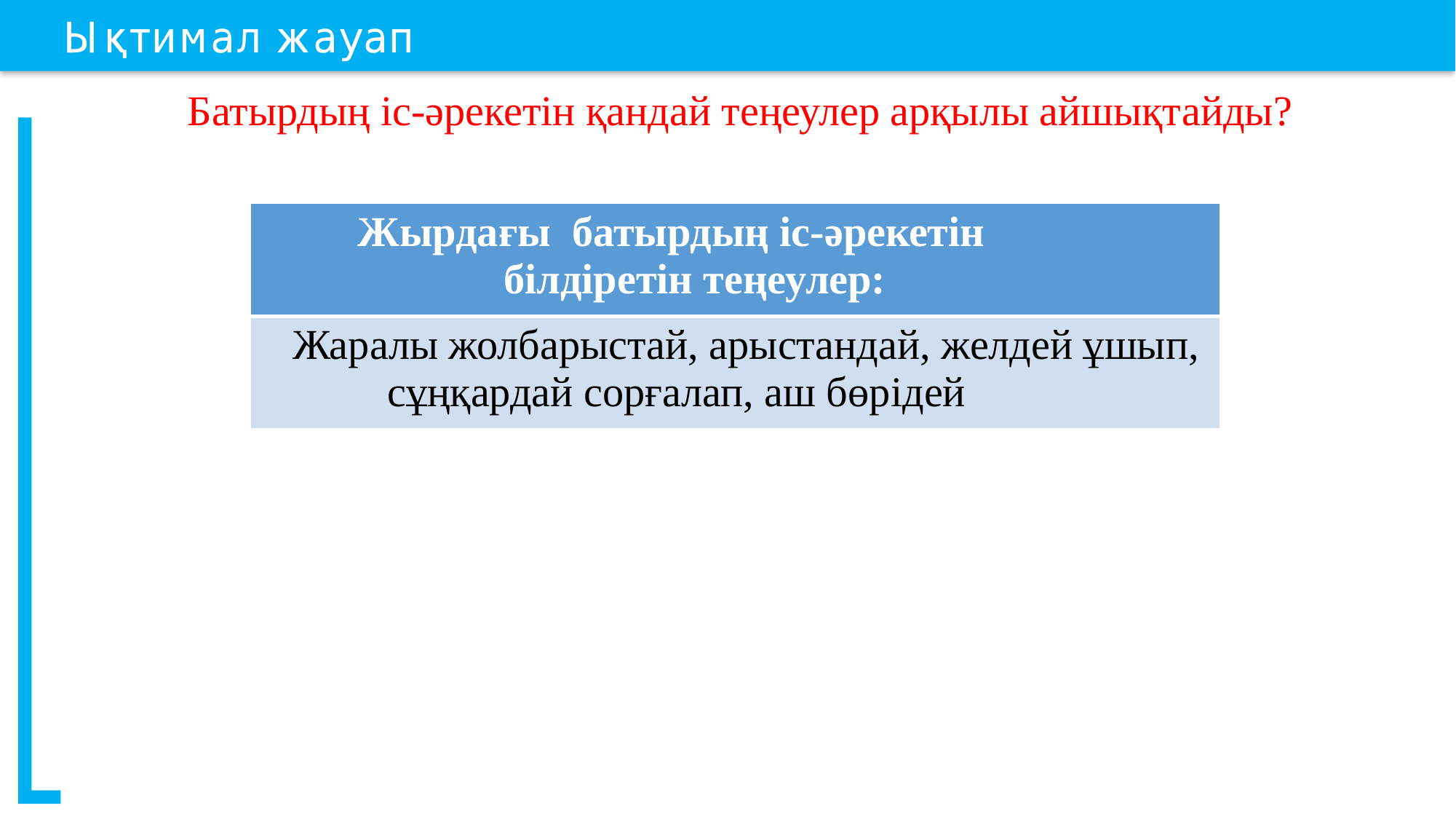

Ықтимал жауап
Батырдың іс-әрекетін қандай теңеулер арқылы айшықтайды?
| Жырдағы батырдың іс-әрекетін білдіретін теңеулер: |
| --- |
| Жаралы жолбарыстай, арыстандай, желдей ұшып, сұңқардай сорғалап, аш бөрідей |